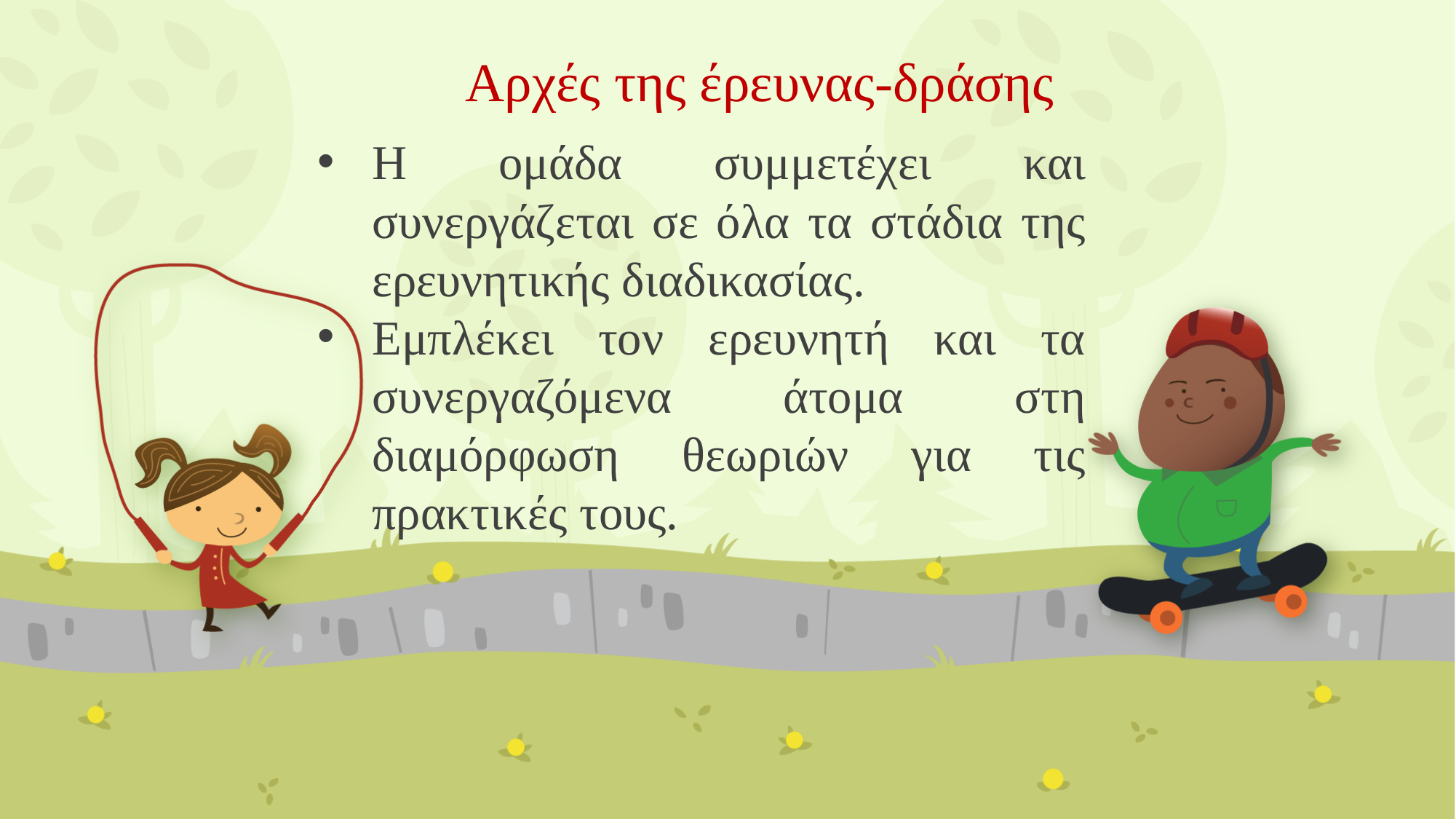

# Αρχές της έρευνας-δράσης
Η ομάδα συμμετέχει και συνεργάζεται σε όλα τα στάδια της ερευνητικής διαδικασίας.
Εμπλέκει τον ερευνητή και τα συνεργαζόμενα άτομα στη διαμόρφωση θεωριών για τις πρακτικές τους.